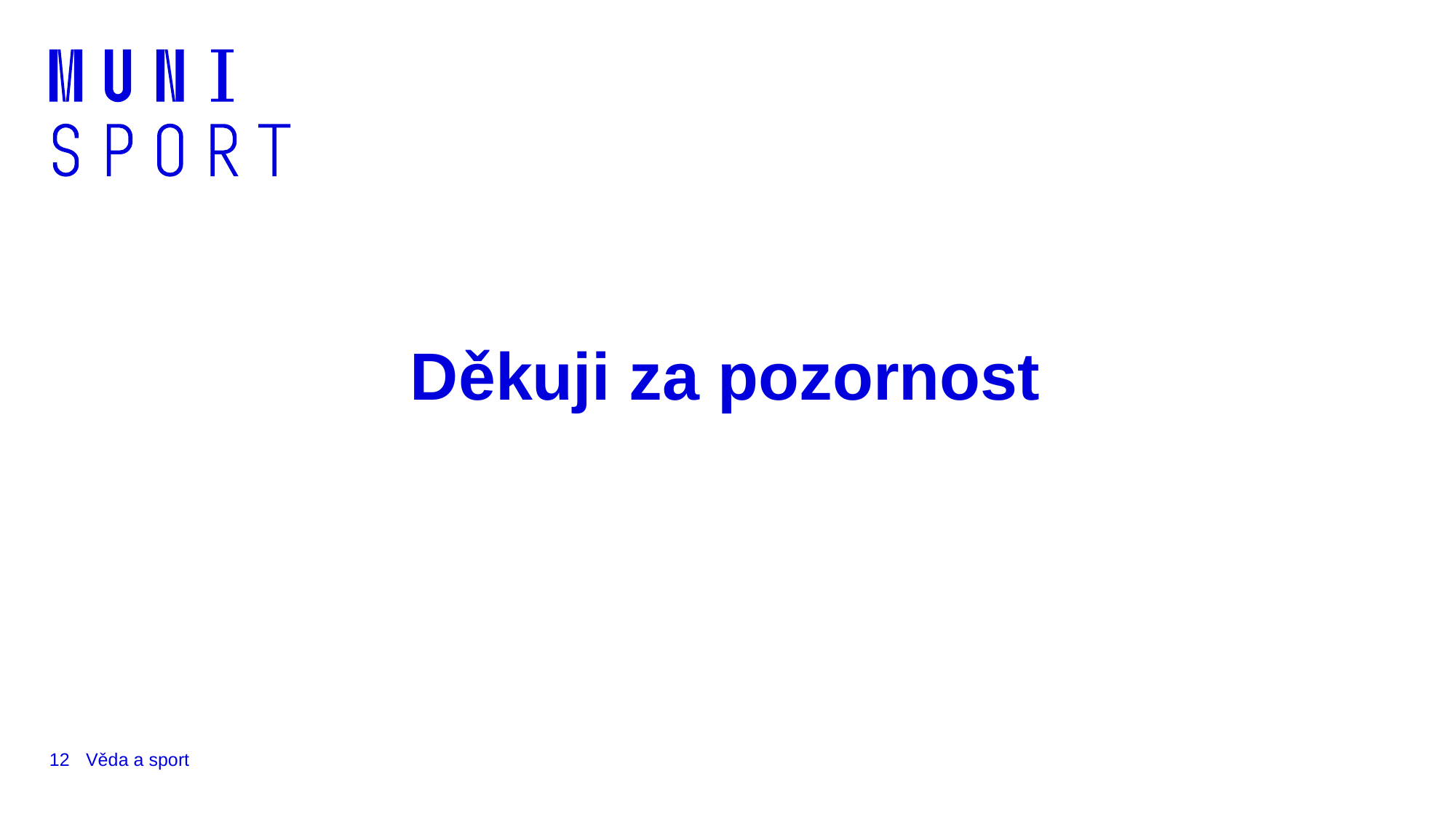

# Děkuji za pozornost
12
Věda a sport